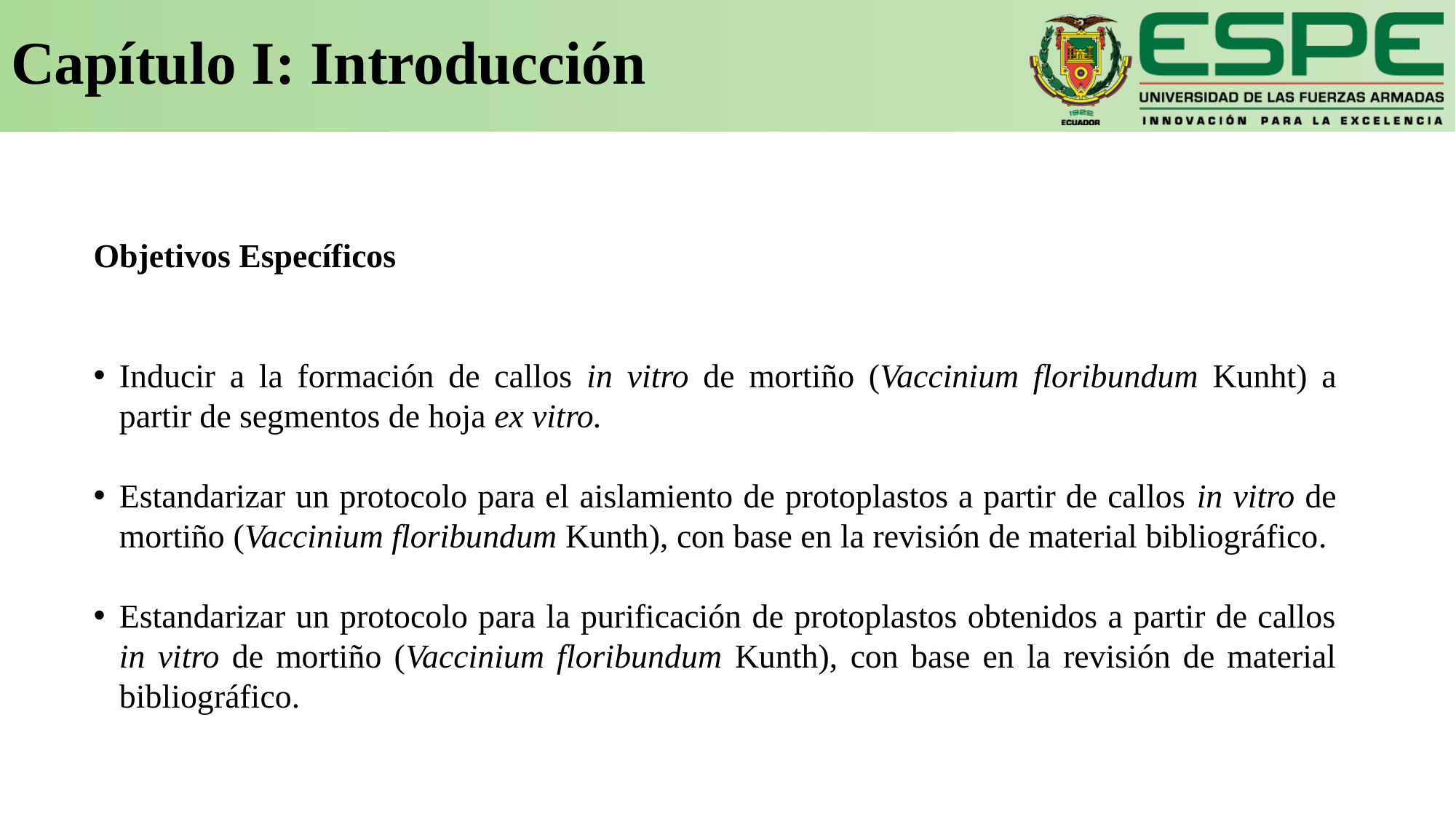

# Capítulo I: Introducción
Objetivos Específicos

Inducir a la formación de callos in vitro de mortiño (Vaccinium floribundum Kunht) a partir de segmentos de hoja ex vitro.

Estandarizar un protocolo para el aislamiento de protoplastos a partir de callos in vitro de mortiño (Vaccinium floribundum Kunth), con base en la revisión de material bibliográfico.

Estandarizar un protocolo para la purificación de protoplastos obtenidos a partir de callos in vitro de mortiño (Vaccinium floribundum Kunth), con base en la revisión de material bibliográfico.